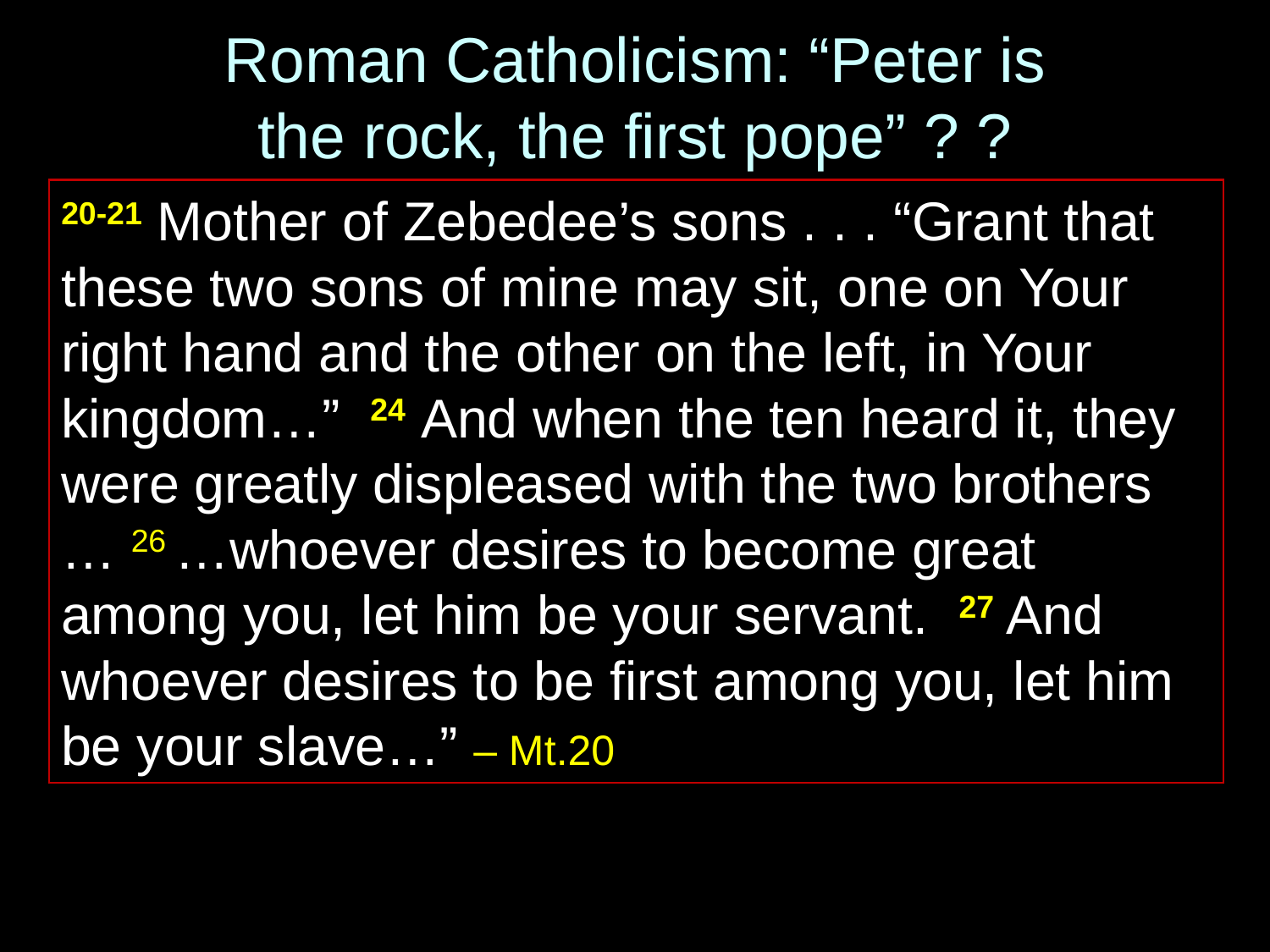

# Roman Catholicism: “Peter is the rock, the first pope” ? ?

20-21 Mother of Zebedee’s sons . . . “Grant that these two sons of mine may sit, one on Your right hand and the other on the left, in Your kingdom…”  24 And when the ten heard it, they were greatly displeased with the two brothers … 26 …whoever desires to become great among you, let him be your servant.  27 And whoever desires to be first among you, let him be your slave…” – Mt.20